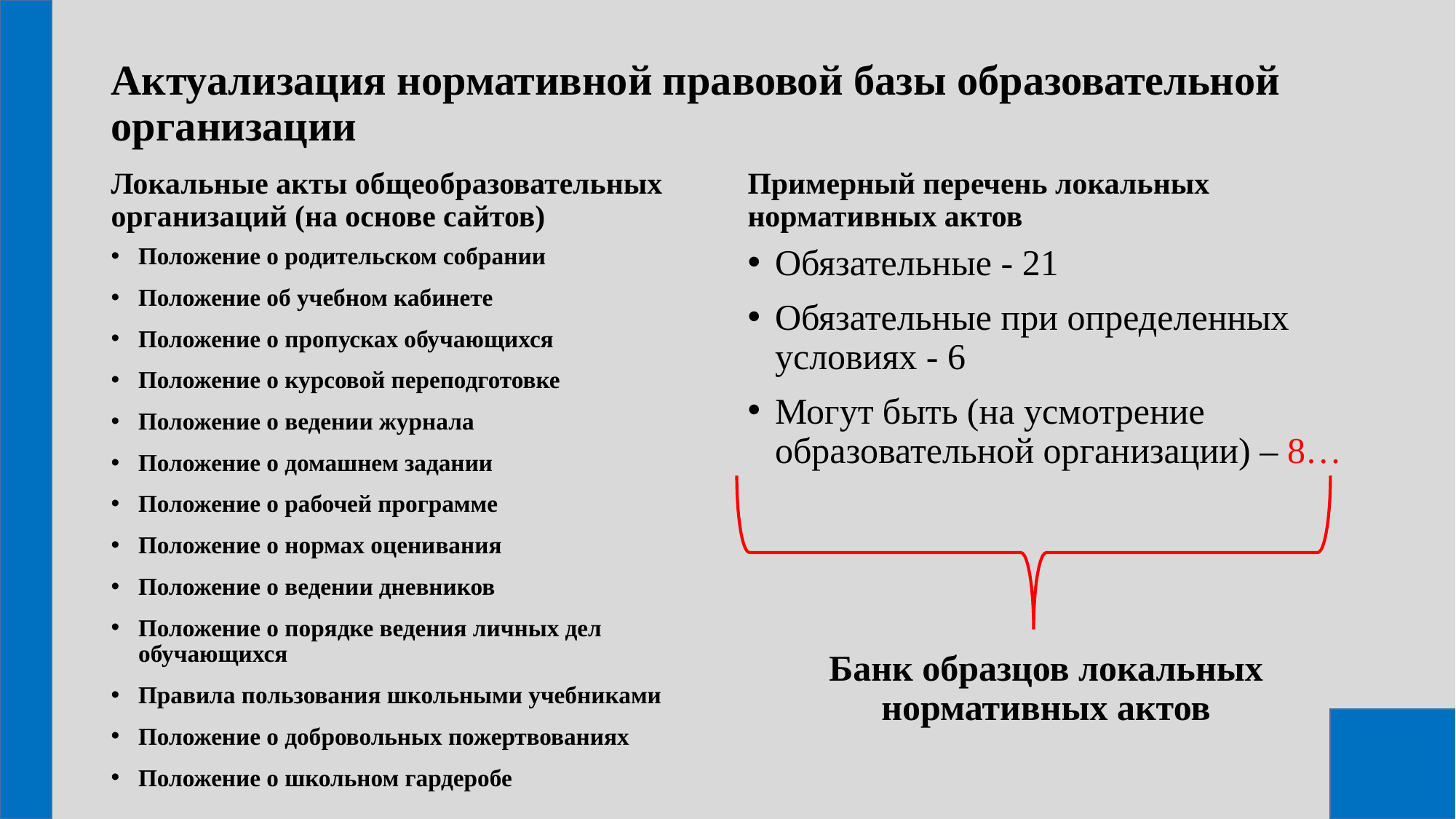

# Актуализация нормативной правовой базы образовательной организации
Примерный перечень локальных нормативных актов
Локальные акты общеобразовательных организаций (на основе сайтов)
Положение о родительском собрании
Положение об учебном кабинете
Положение о пропусках обучающихся
Положение о курсовой переподготовке
Положение о ведении журнала
Положение о домашнем задании
Положение о рабочей программе
Положение о нормах оценивания
Положение о ведении дневников
Положение о порядке ведения личных дел обучающихся
Правила пользования школьными учебниками
Положение о добровольных пожертвованиях
Положение о школьном гардеробе

Обязательные - 21
Обязательные при определенных условиях - 6
Могут быть (на усмотрение образовательной организации) – 8…

Банк образцов локальных нормативных актов